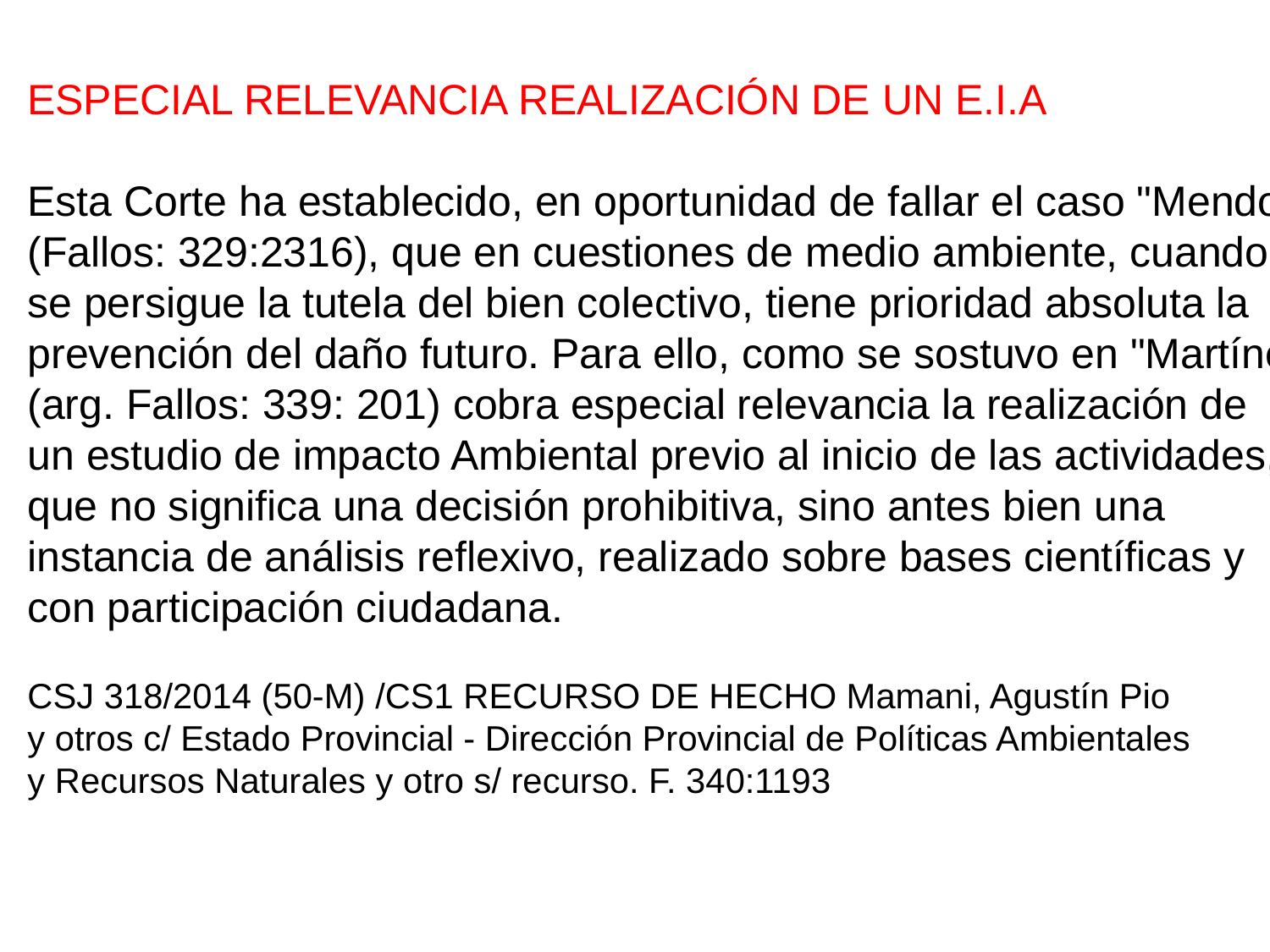

ESPECIAL RELEVANCIA REALIZACIÓN DE UN E.I.A

Esta Corte ha establecido, en oportunidad de fallar el caso "Mendoza
(Fallos: 329:2316), que en cuestiones de medio ambiente, cuando
se persigue la tutela del bien colectivo, tiene prioridad absoluta la
prevención del daño futuro. Para ello, como se sostuvo en "Martínez”
(arg. Fallos: 339: 201) cobra especial relevancia la realización de
un estudio de impacto Ambiental previo al inicio de las actividades,
que no significa una decisión prohibitiva, sino antes bien una
instancia de análisis reflexivo, realizado sobre bases científicas y
con participación ciudadana.

CSJ 318/2014 (50-M) /CS1 RECURSO DE HECHO Mamani, Agustín Pio
y otros c/ Estado Provincial - Dirección Provincial de Políticas Ambientales
y Recursos Naturales y otro s/ recurso. F. 340:1193